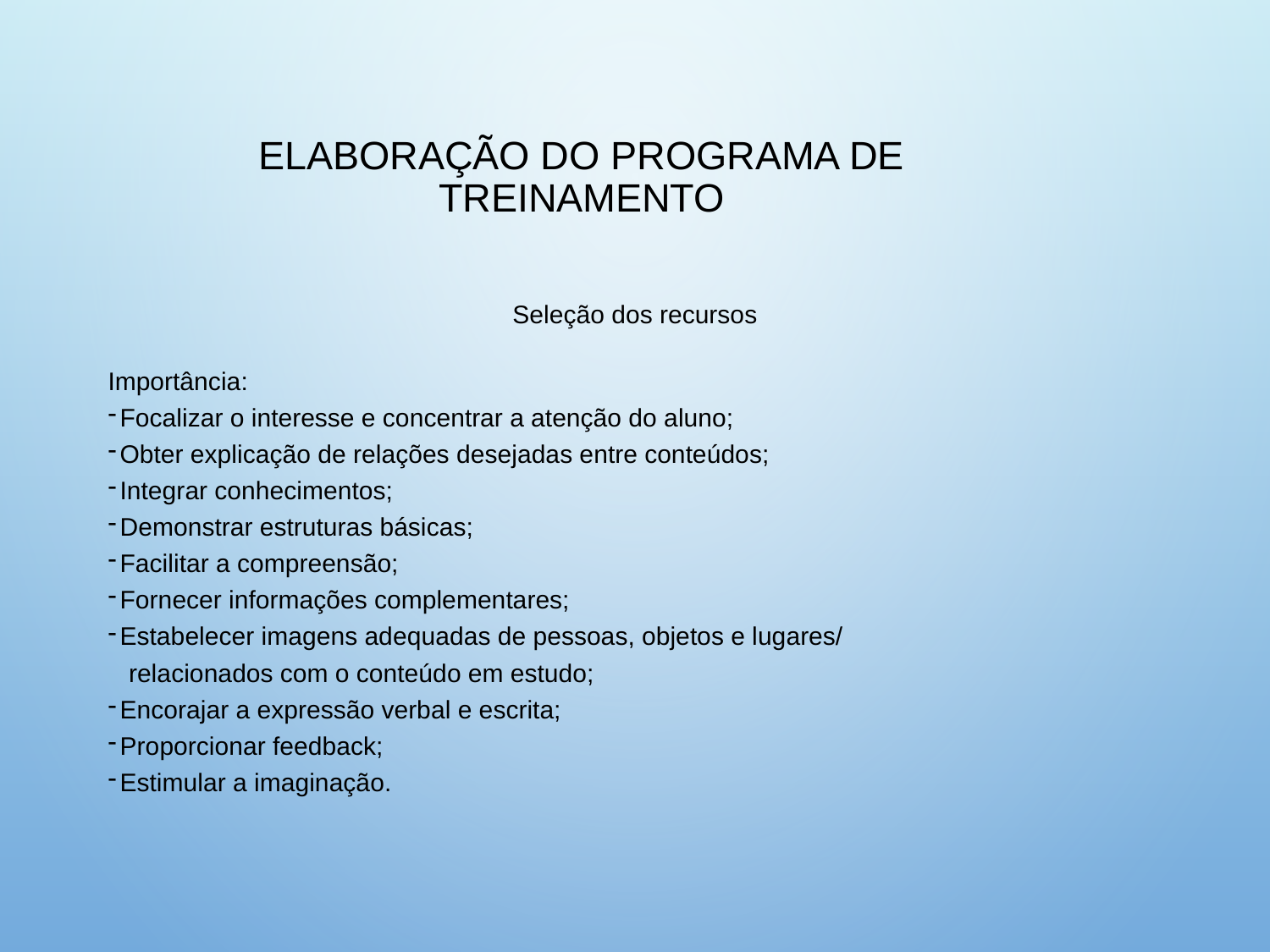

# Elaboração do Programa de Treinamento
Seleção dos recursos
Importância:
 Focalizar o interesse e concentrar a atenção do aluno;
 Obter explicação de relações desejadas entre conteúdos;
 Integrar conhecimentos;
 Demonstrar estruturas básicas;
 Facilitar a compreensão;
 Fornecer informações complementares;
 Estabelecer imagens adequadas de pessoas, objetos e lugares/
   relacionados com o conteúdo em estudo;
 Encorajar a expressão verbal e escrita;
 Proporcionar feedback;
 Estimular a imaginação.